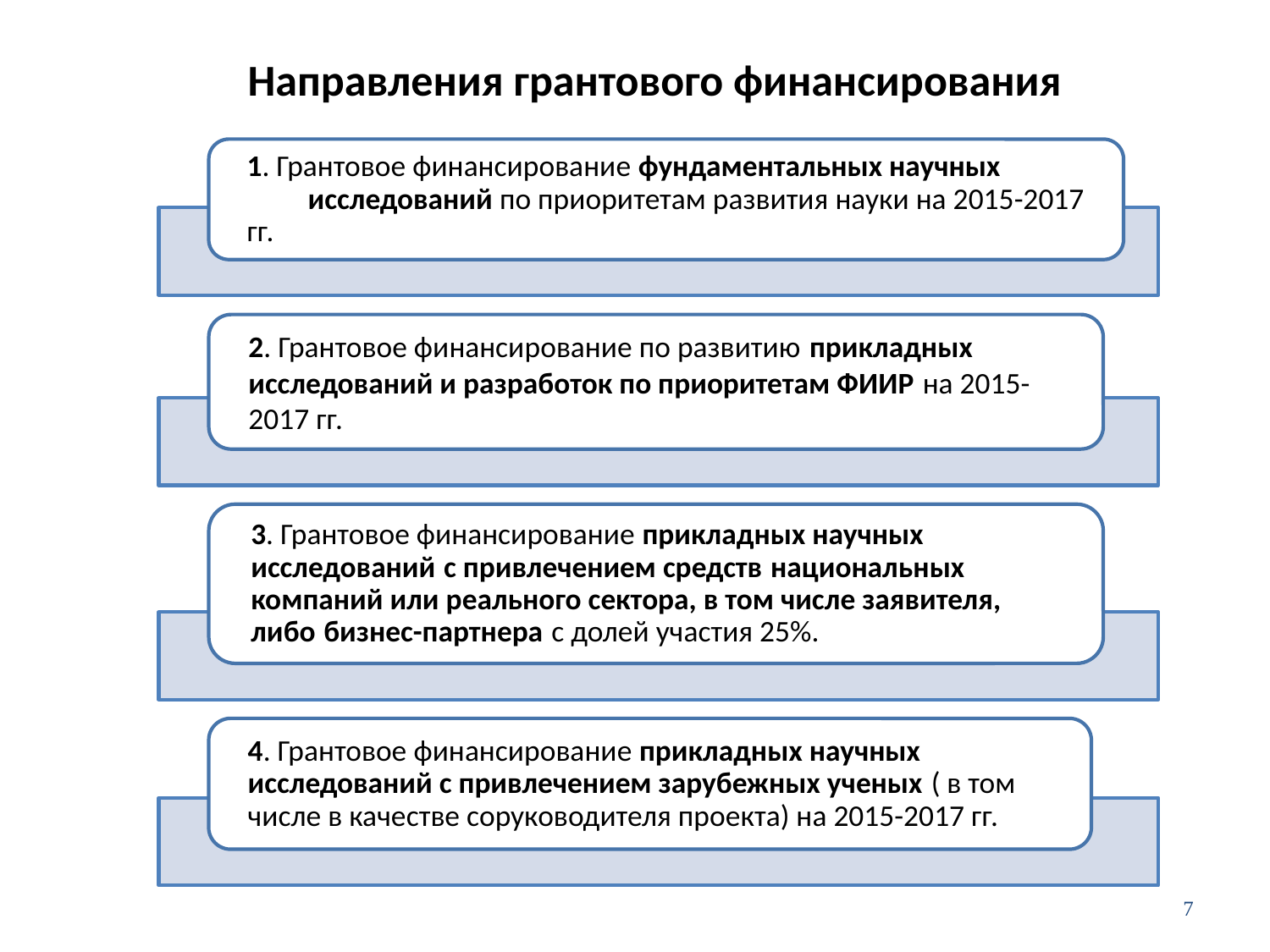

Направления грантового финансирования
1. Грантовое финансирование фундаментальных научных                       исследований по приоритетам развития науки на 2015-2017 гг.
2. Грантовое финансирование по развитию прикладных исследований и разработок по приоритетам ФИИР на 2015-2017 гг.
3. Грантовое финансирование прикладных научных исследований с привлечением средств национальных компаний или реального сектора, в том числе заявителя, либо бизнес-партнера с долей участия 25%.
4. Грантовое финансирование прикладных научных исследований с привлечением зарубежных ученых ( в том числе в качестве соруководителя проекта) на 2015-2017 гг.
7